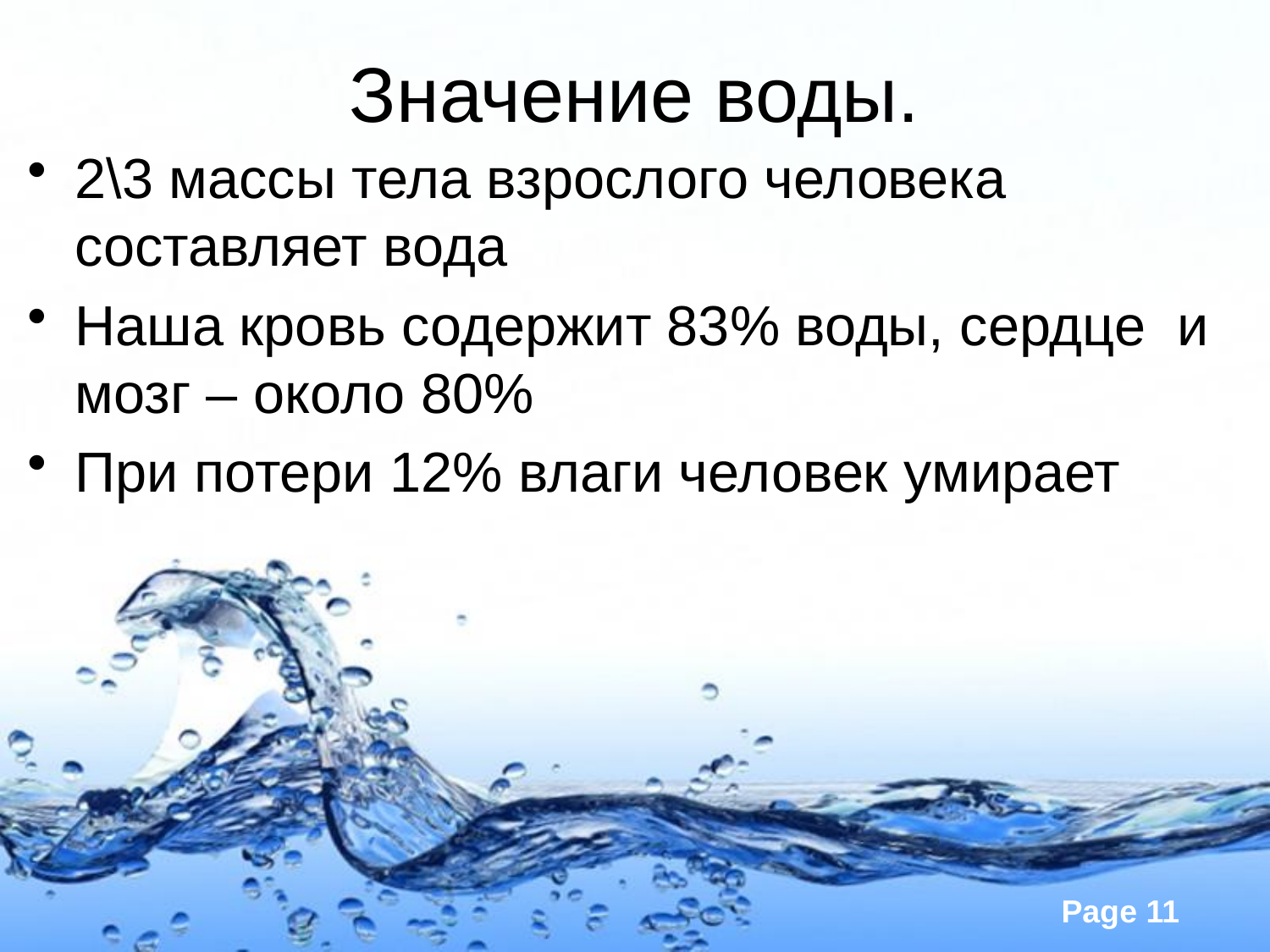

# Значение воды.
2\3 массы тела взрослого человека составляет вода
Наша кровь содержит 83% воды, сердце  и мозг – около 80%
При потери 12% влаги человек умирает